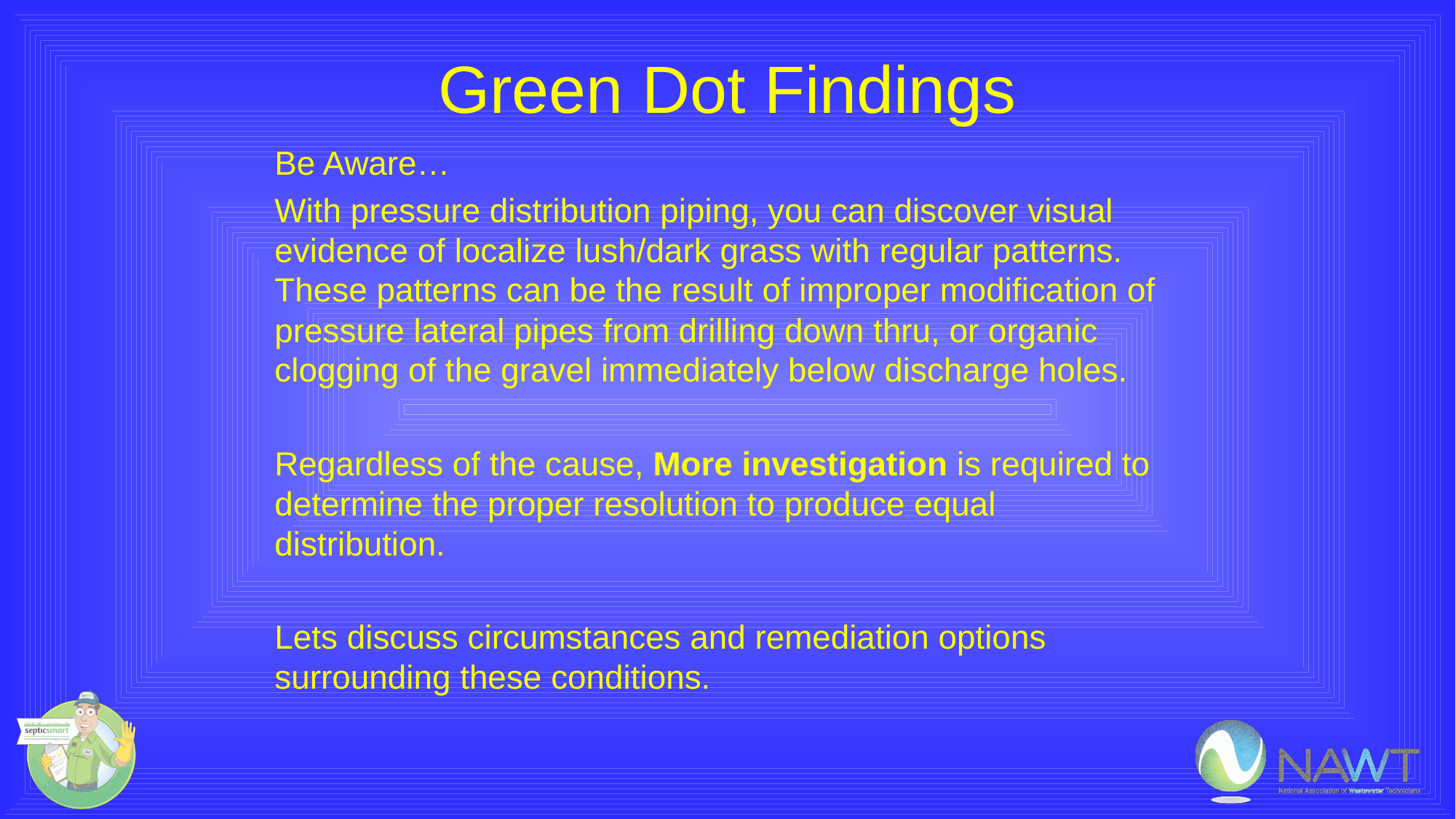

# Green Dot Findings
Be Aware…
With pressure distribution piping, you can discover visual evidence of localize lush/dark grass with regular patterns.  These patterns can be the result of improper modification of pressure lateral pipes from drilling down thru, or organic clogging of the gravel immediately below discharge holes.

Regardless of the cause, More investigation is required to determine the proper resolution to produce equal distribution.

Lets discuss circumstances and remediation options surrounding these conditions.